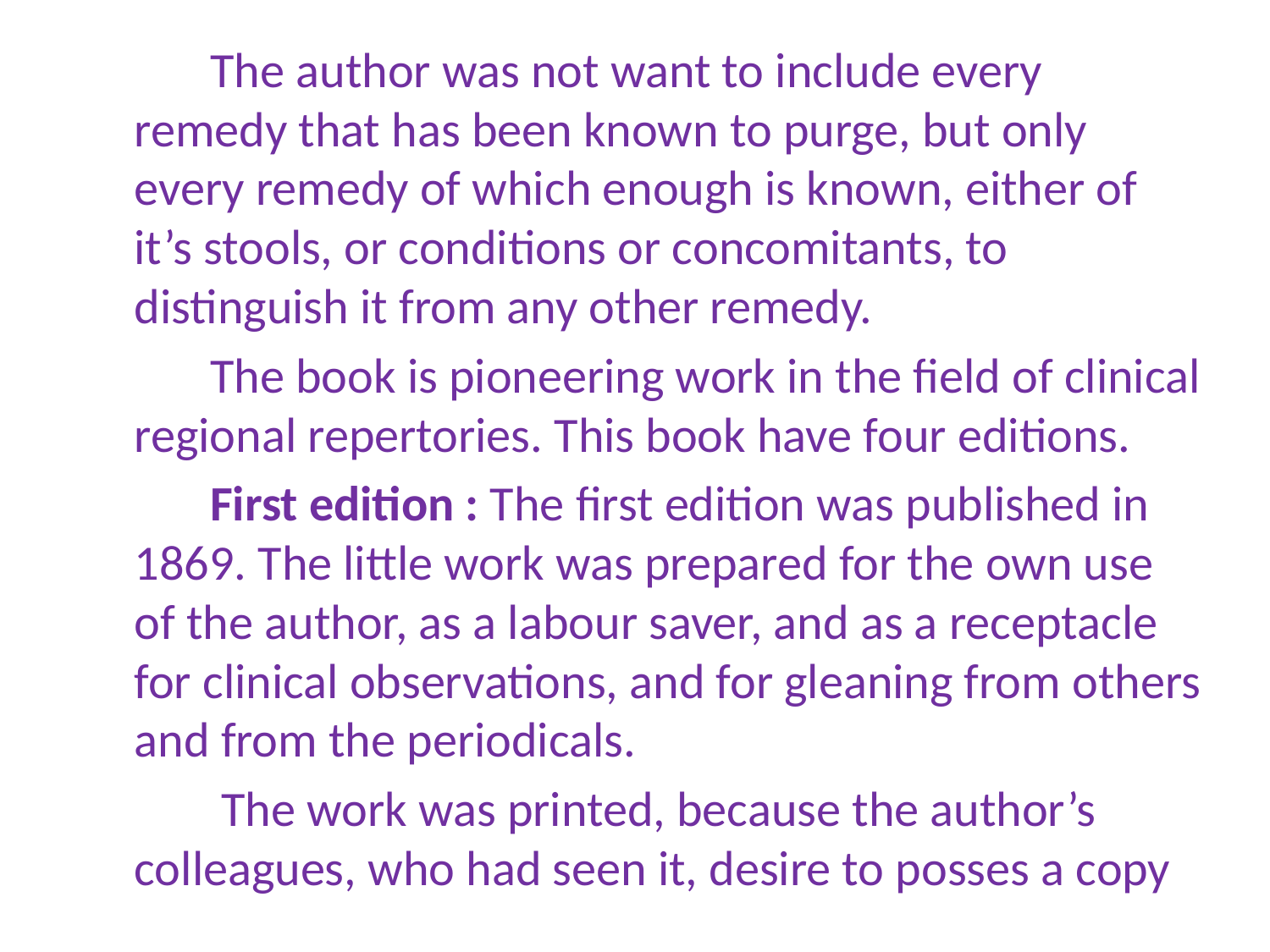

The author was not want to include every remedy that has been known to purge, but only every remedy of which enough is known, either of it’s stools, or conditions or concomitants, to distinguish it from any other remedy.
           The book is pioneering work in the field of clinical regional repertories. This book have four editions.
           First edition : The first edition was published in 1869. The little work was prepared for the own use of the author, as a labour saver, and as a receptacle for clinical observations, and for gleaning from others and from the periodicals.
            The work was printed, because the author’s colleagues, who had seen it, desire to posses a copy